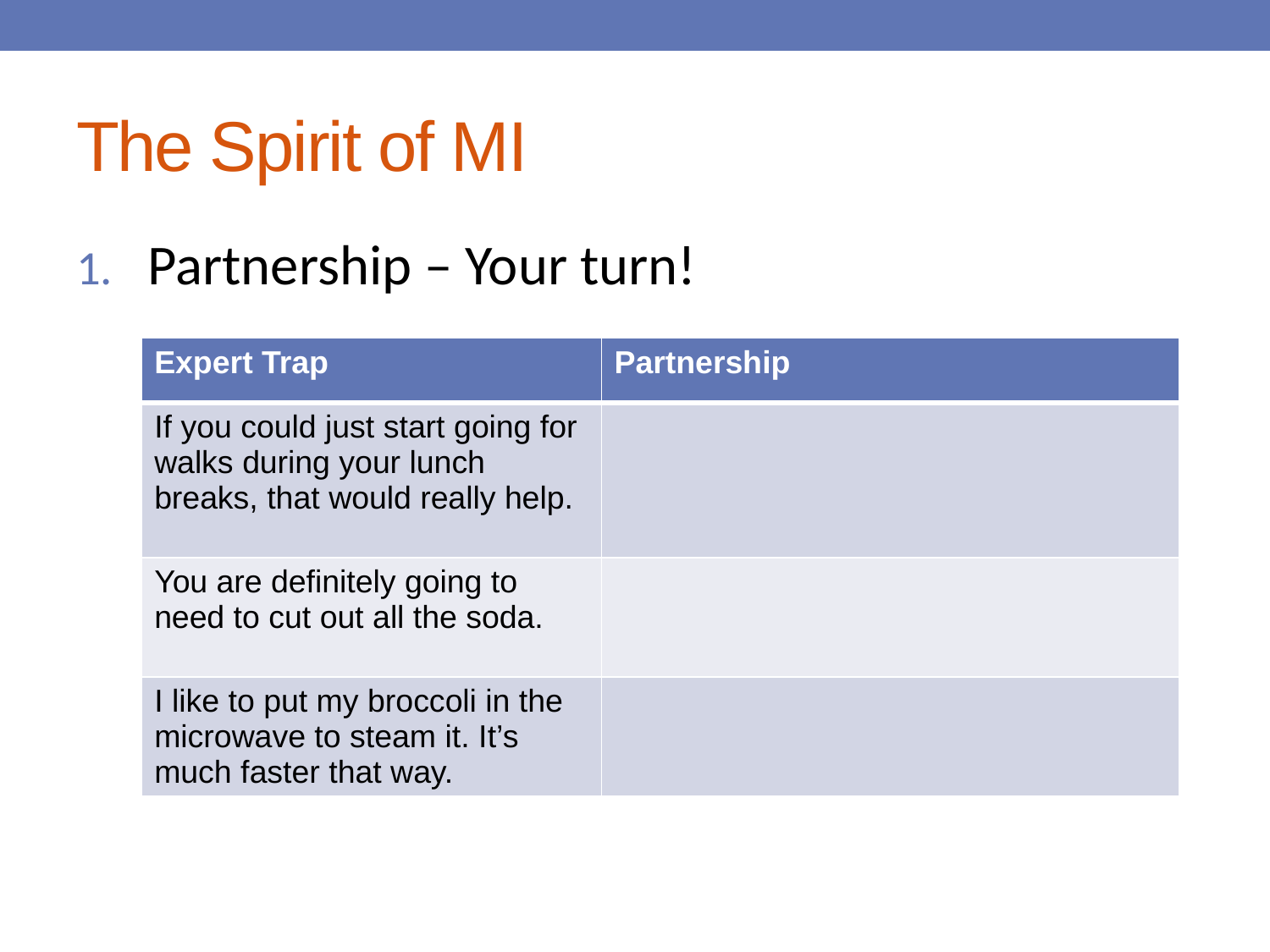

# The Spirit of MI
Partnership – Your turn!

| Expert Trap | Partnership |
| --- | --- |
| If you could just start going for walks during your lunch breaks, that would really help. |  |
| You are definitely going to need to cut out all the soda. |  |
| I like to put my broccoli in the microwave to steam it. It’s much faster that way. |  |